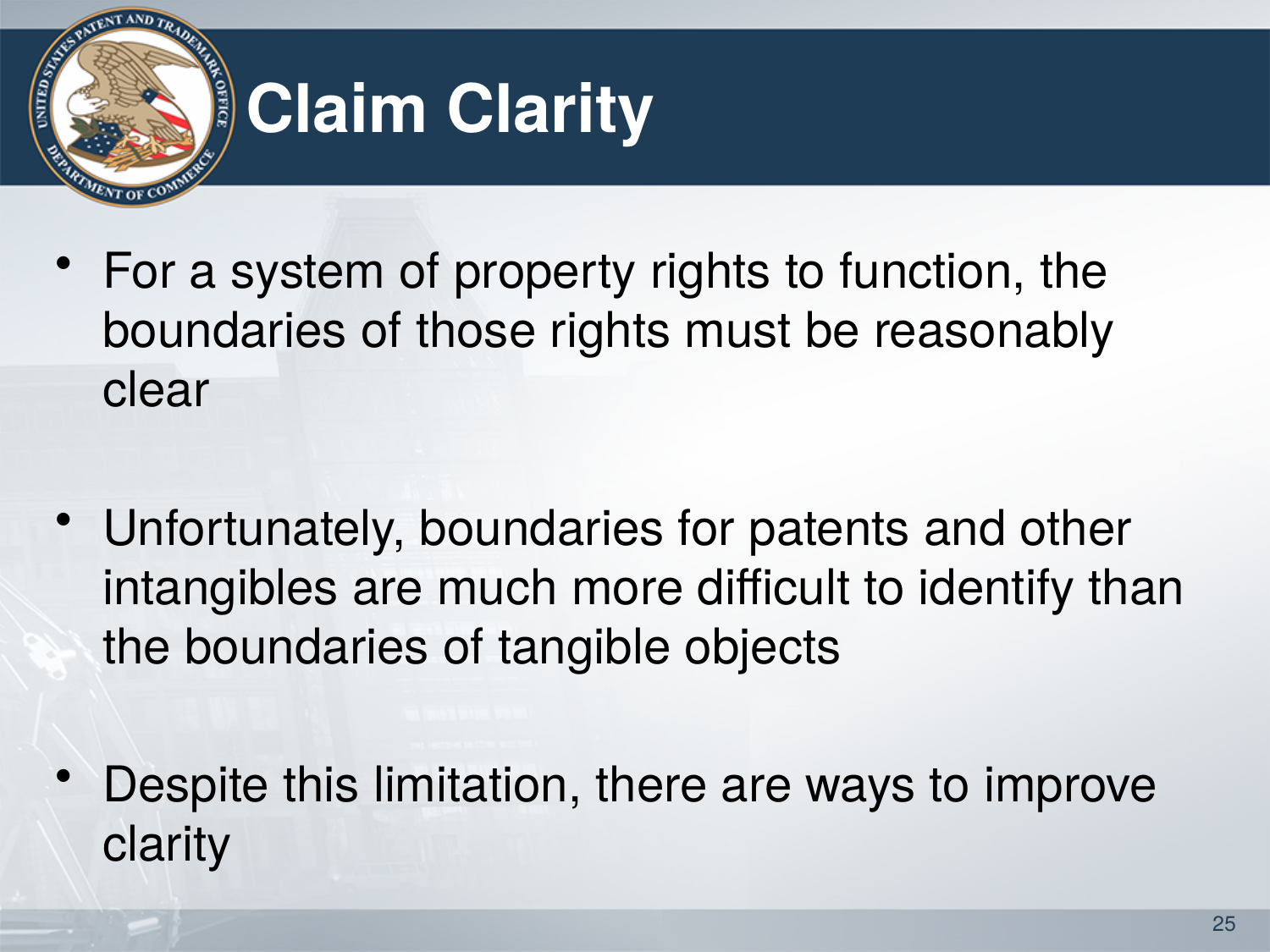

# Claim Clarity
For a system of property rights to function, the boundaries of those rights must be reasonably clear

Unfortunately, boundaries for patents and other intangibles are much more difficult to identify than the boundaries of tangible objects

Despite this limitation, there are ways to improve clarity
25